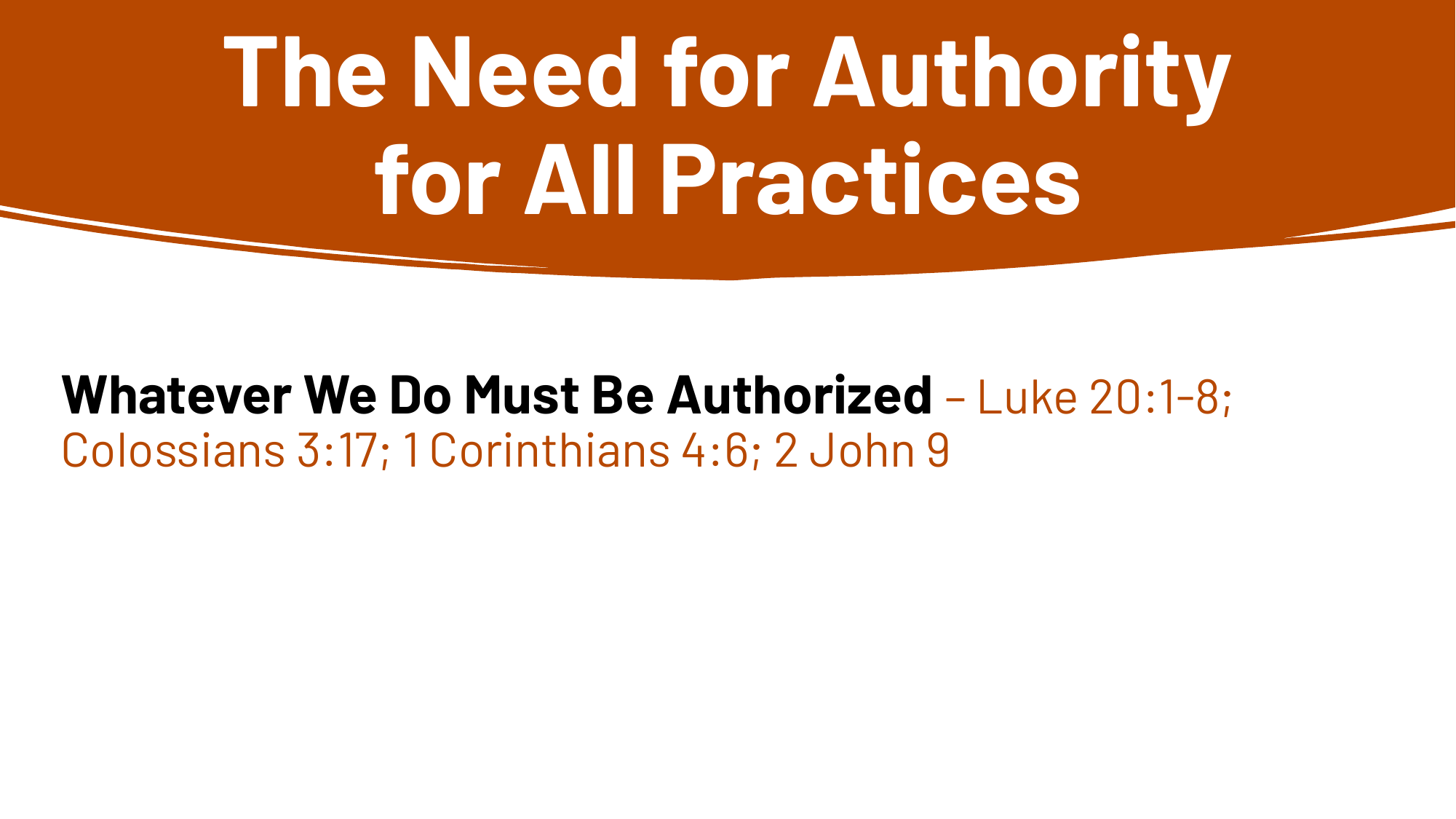

# The Need for Authority for All Practices

Whatever We Do Must Be Authorized – Luke 20:1-8; Colossians 3:17; 1 Corinthians 4:6; 2 John 9